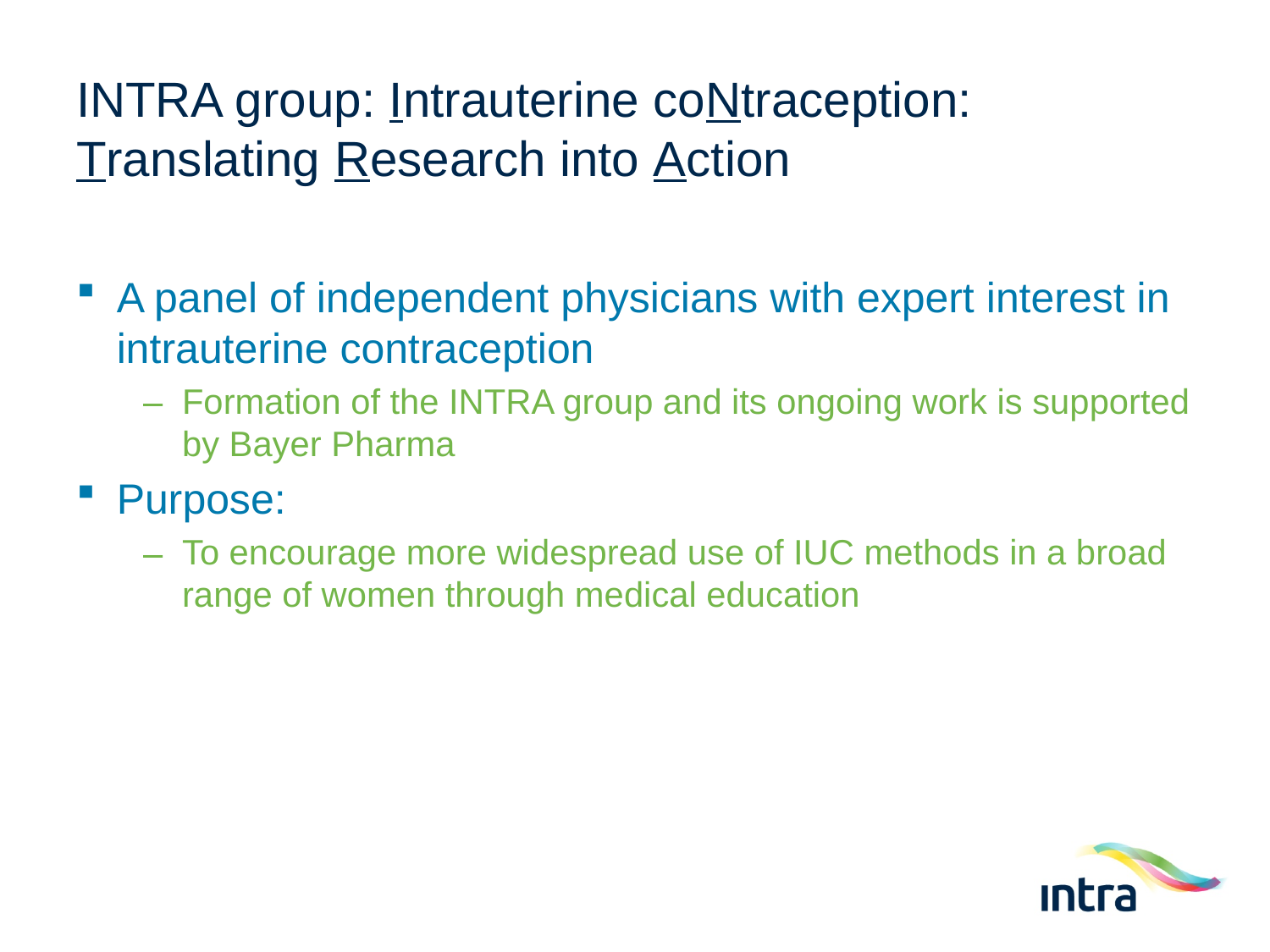

# INTRA group: Intrauterine coNtraception: Translating Research into Action
A panel of independent physicians with expert interest in intrauterine contraception
Formation of the INTRA group and its ongoing work is supported by Bayer Pharma
Purpose:
To encourage more widespread use of IUC methods in a broad range of women through medical education